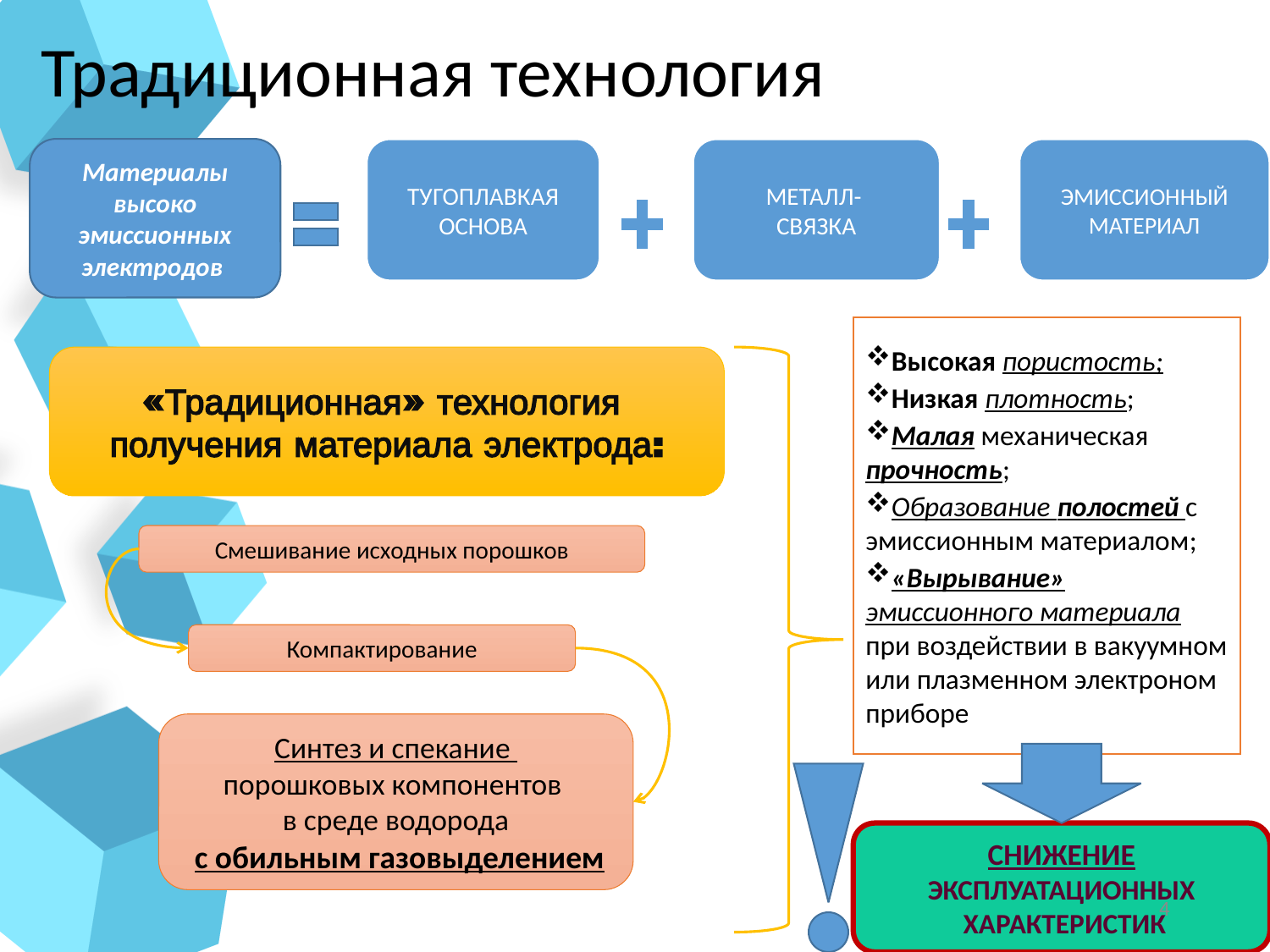

# Традиционная технология
Материалы высоко эмиссионных электродов
ТУГОПЛАВКАЯ ОСНОВА
МЕТАЛЛ-
СВЯЗКА
ЭМИССИОННЫЙ МАТЕРИАЛ

Высокая пористость;
Низкая плотность;
Малая механическая          прочность;
Образование полостей с эмиссионным материалом;
«Вырывание» эмиссионного материала при воздействии в вакуумном или плазменном электроном приборе
«Традиционная» технология  получения материала электрода:

Cмешивание исходных порошков
Компактирование
Синтез и спекание
порошковых компонентов
в среде водорода
 с обильным газовыделением

СНИЖЕНИЕ
ЭКСПЛУАТАЦИОННЫХ
 ХАРАКТЕРИСТИК
4